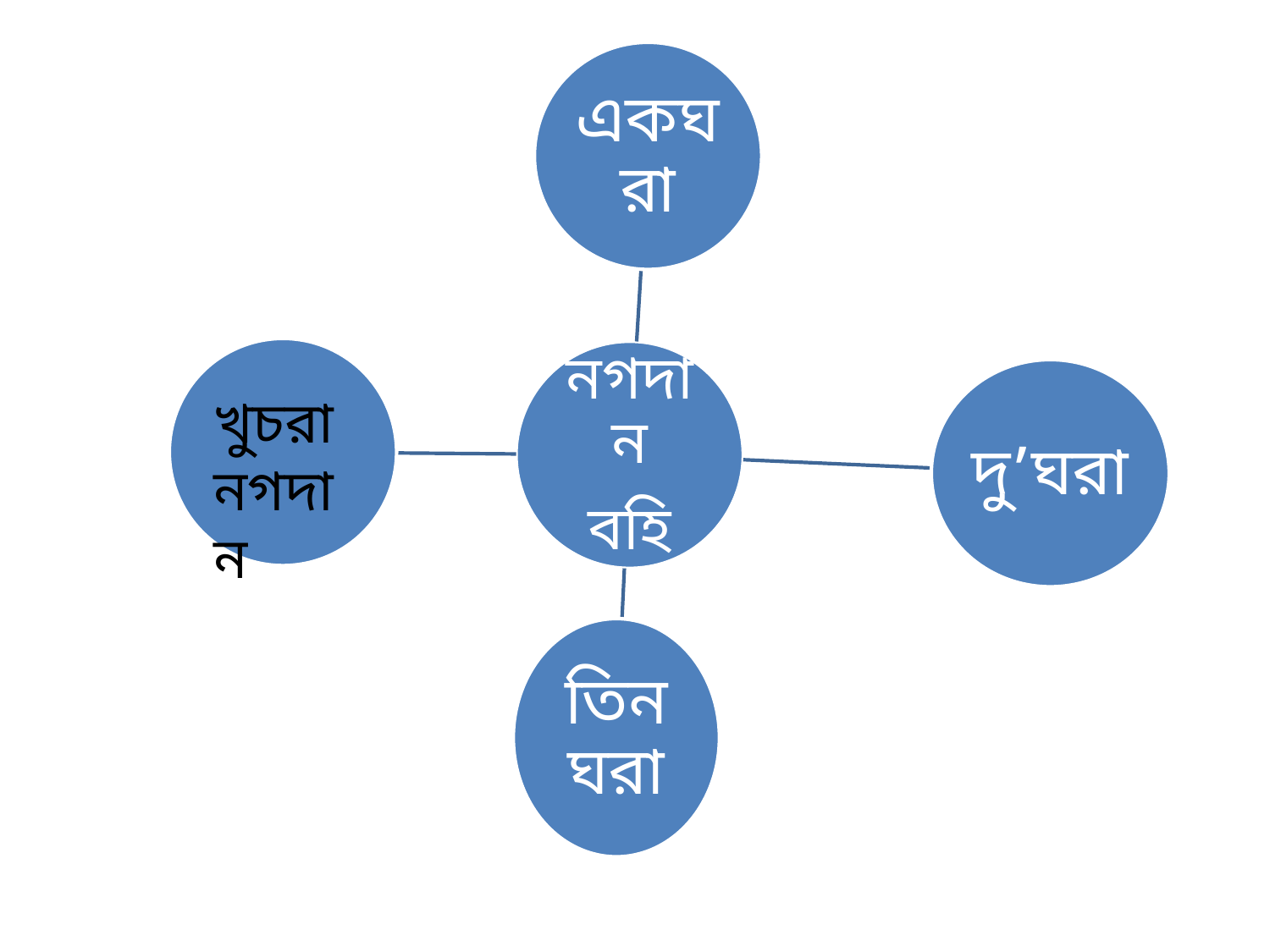

নগদান
বহি

একঘরা

দু’ঘরা

তিন ঘরা
খুচরা নগদান